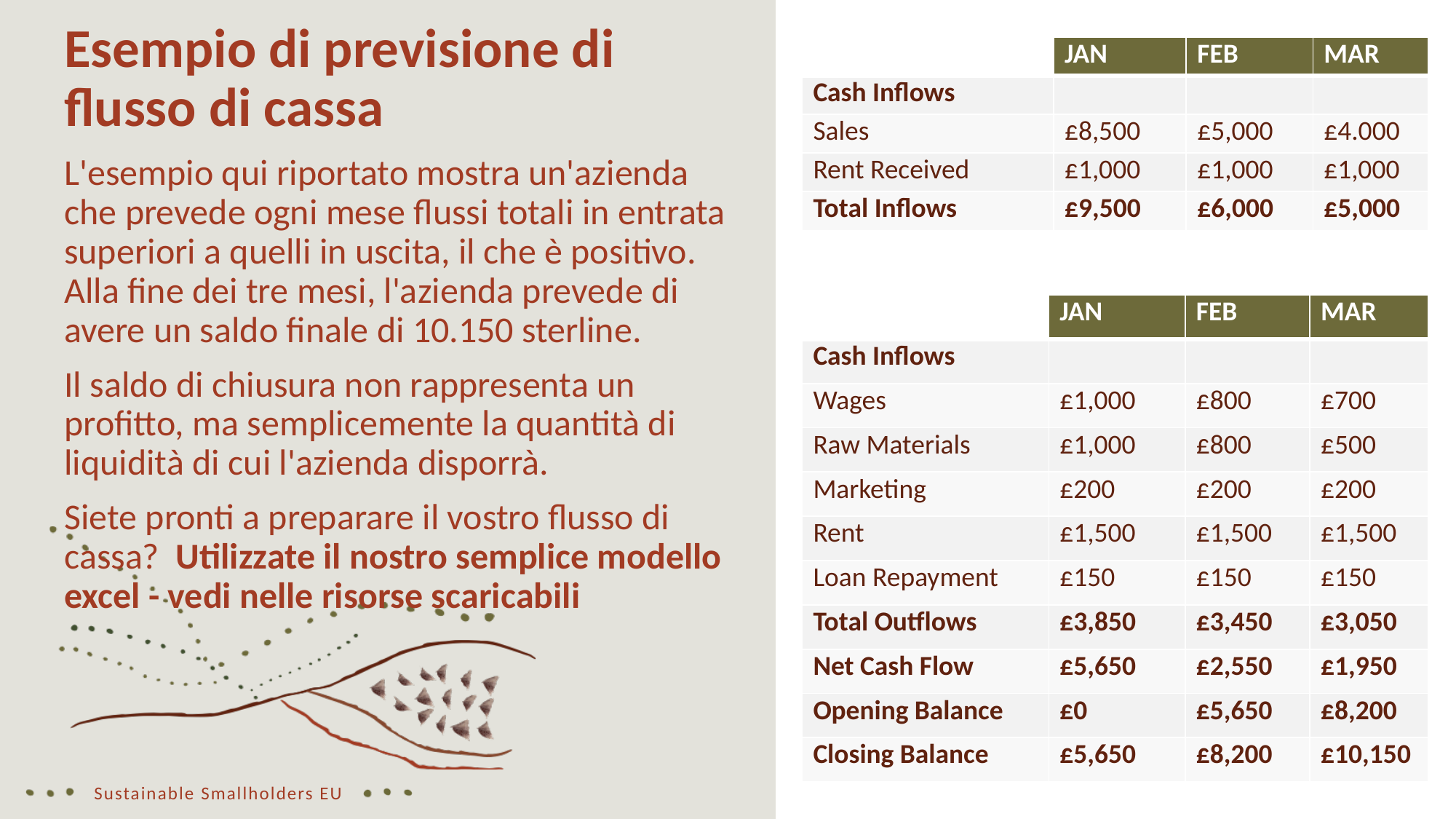

Esempio di previsione di flusso di cassa
L'esempio qui riportato mostra un'azienda che prevede ogni mese flussi totali in entrata superiori a quelli in uscita, il che è positivo. Alla fine dei tre mesi, l'azienda prevede di avere un saldo finale di 10.150 sterline.
Il saldo di chiusura non rappresenta un profitto, ma semplicemente la quantità di liquidità di cui l'azienda disporrà.
Siete pronti a preparare il vostro flusso di cassa?  Utilizzate il nostro semplice modello excel - vedi nelle risorse scaricabili
|  | JAN | FEB | MAR |
| --- | --- | --- | --- |
| Cash Inflows |  |  |  |
| Sales | £8,500 | £5,000 | £4.000 |
| Rent Received | £1,000 | £1,000 | £1,000 |
| Total Inflows | £9,500 | £6,000 | £5,000 |
|  | JAN | FEB | MAR |
| --- | --- | --- | --- |
| Cash Inflows |  |  |  |
| Wages | £1,000 | £800 | £700 |
| Raw Materials | £1,000 | £800 | £500 |
| Marketing | £200 | £200 | £200 |
| Rent | £1,500 | £1,500 | £1,500 |
| Loan Repayment | £150 | £150 | £150 |
| Total Outflows | £3,850 | £3,450 | £3,050 |
| Net Cash Flow | £5,650 | £2,550 | £1,950 |
| Opening Balance | £0 | £5,650 | £8,200 |
| Closing Balance | £5,650 | £8,200 | £10,150 |